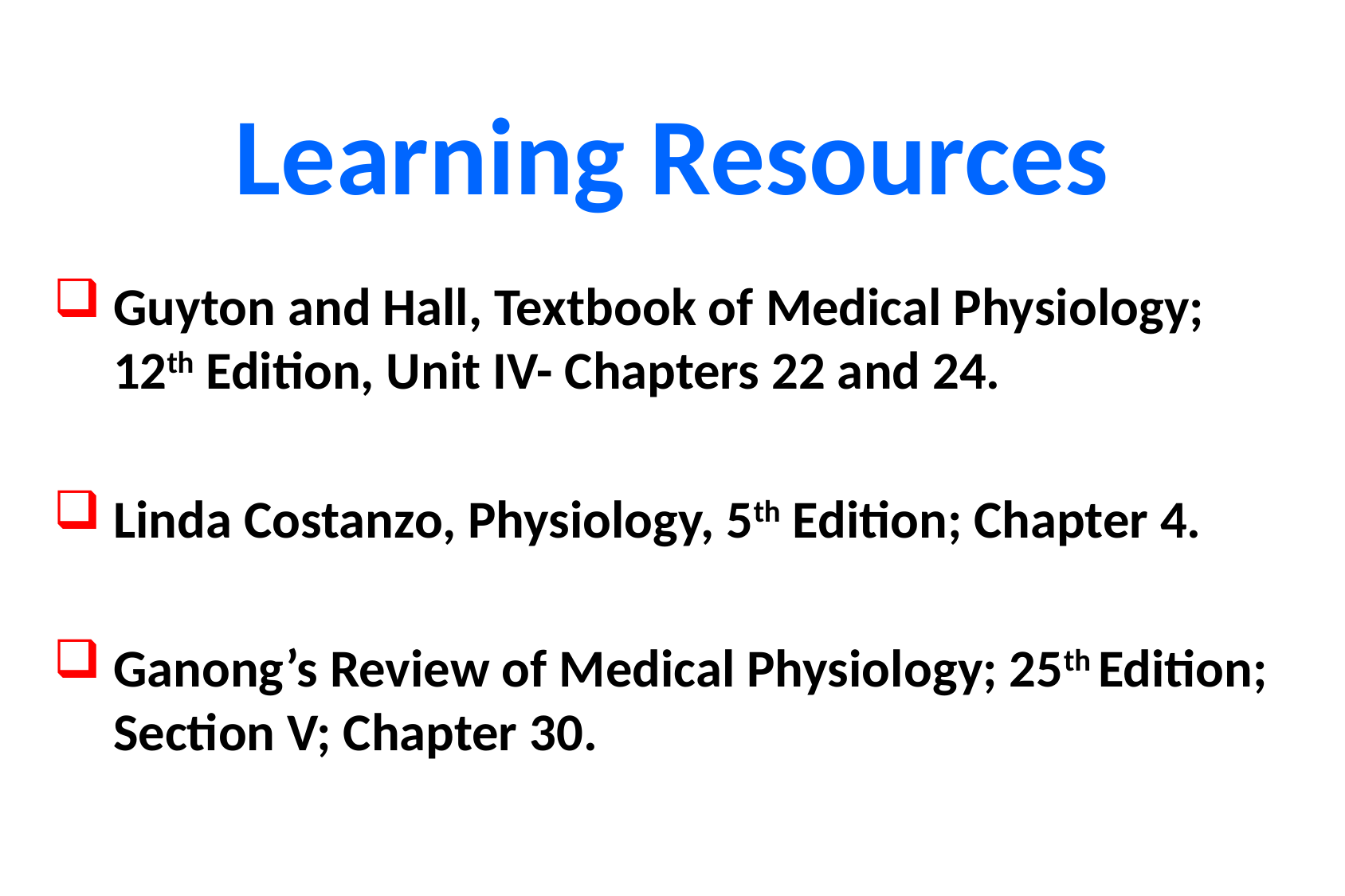

Learning Resources
Guyton and Hall, Textbook of Medical Physiology; 12th Edition, Unit IV- Chapters 22 and 24.

Linda Costanzo, Physiology, 5th Edition; Chapter 4.

Ganong’s Review of Medical Physiology; 25th Edition; Section V; Chapter 30.